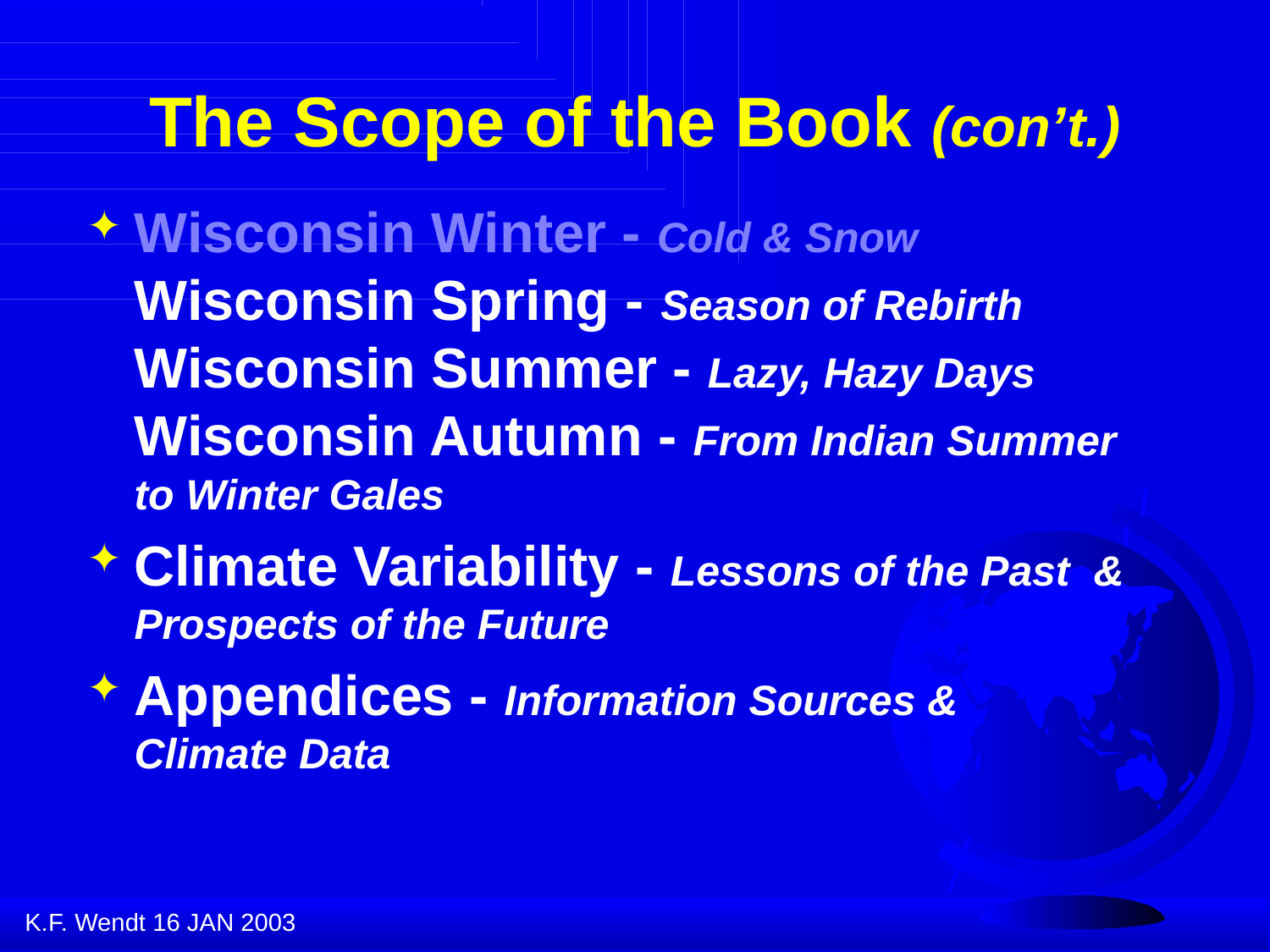

# The Scope of the Book (con’t.)
Wisconsin Winter - Cold & Snow
Wisconsin Spring - Season of Rebirth
Wisconsin Summer - Lazy, Hazy Days
Wisconsin Autumn - From Indian Summer to Winter Gales
Climate Variability - Lessons of the Past  & Prospects of the Future
Appendices - Information Sources &
Climate Data